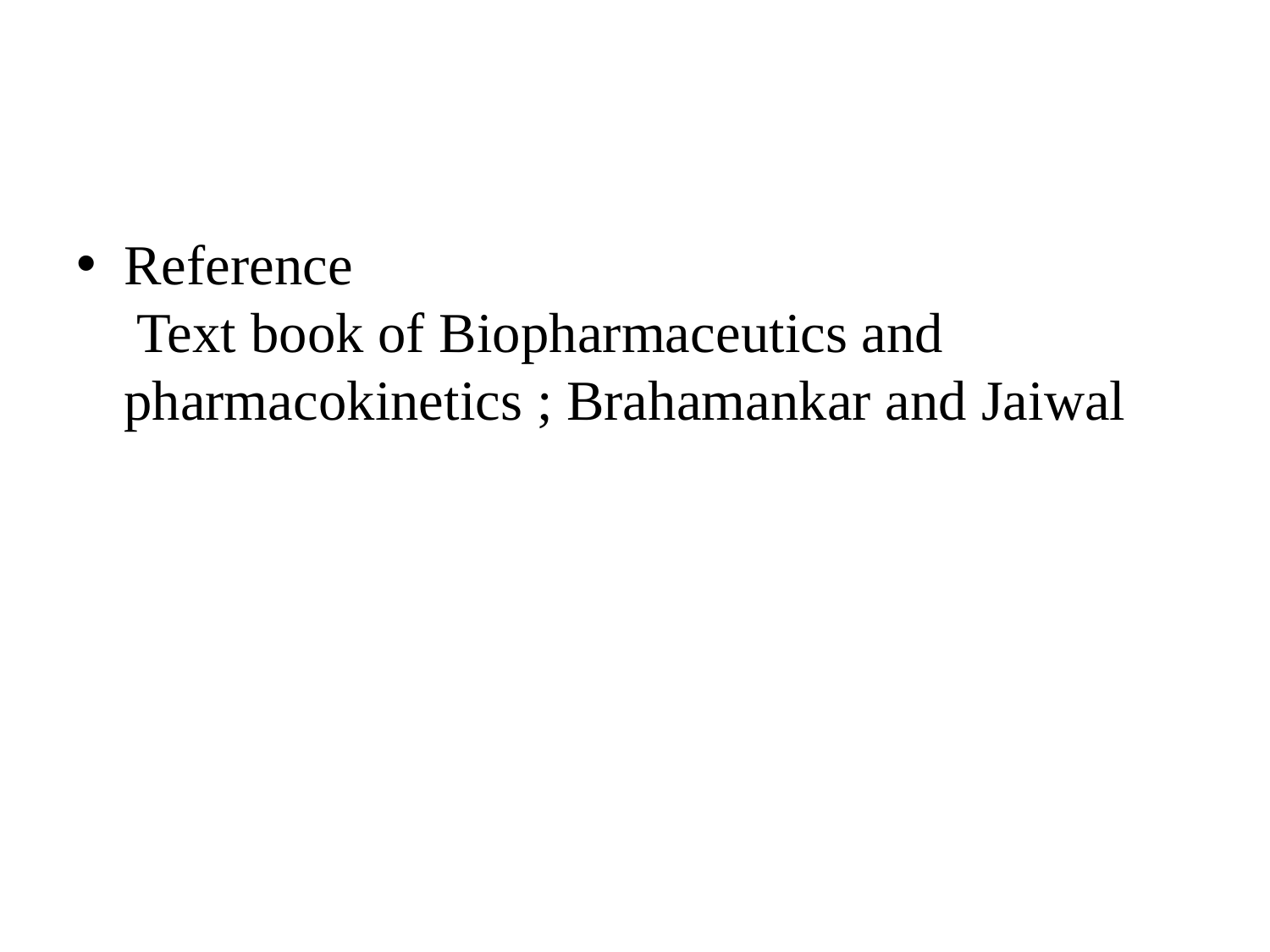

Reference
 Text book of Biopharmaceutics and pharmacokinetics ; Brahamankar and Jaiwal